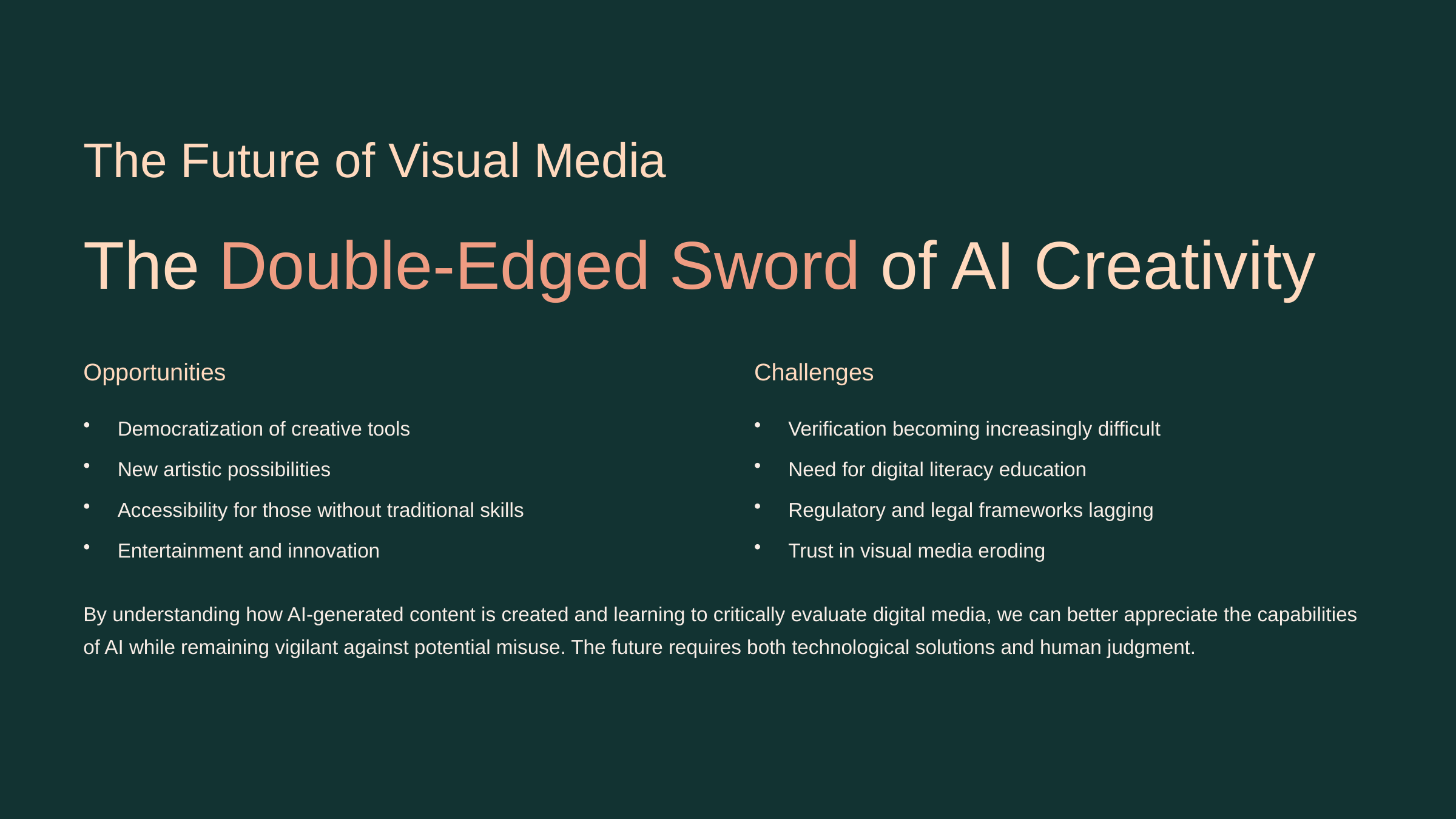

The Future of Visual Media
The Double-Edged Sword of AI Creativity
Opportunities
Challenges
Democratization of creative tools
Verification becoming increasingly difficult
New artistic possibilities
Need for digital literacy education
Accessibility for those without traditional skills
Regulatory and legal frameworks lagging
Entertainment and innovation
Trust in visual media eroding
By understanding how AI-generated content is created and learning to critically evaluate digital media, we can better appreciate the capabilities of AI while remaining vigilant against potential misuse. The future requires both technological solutions and human judgment.